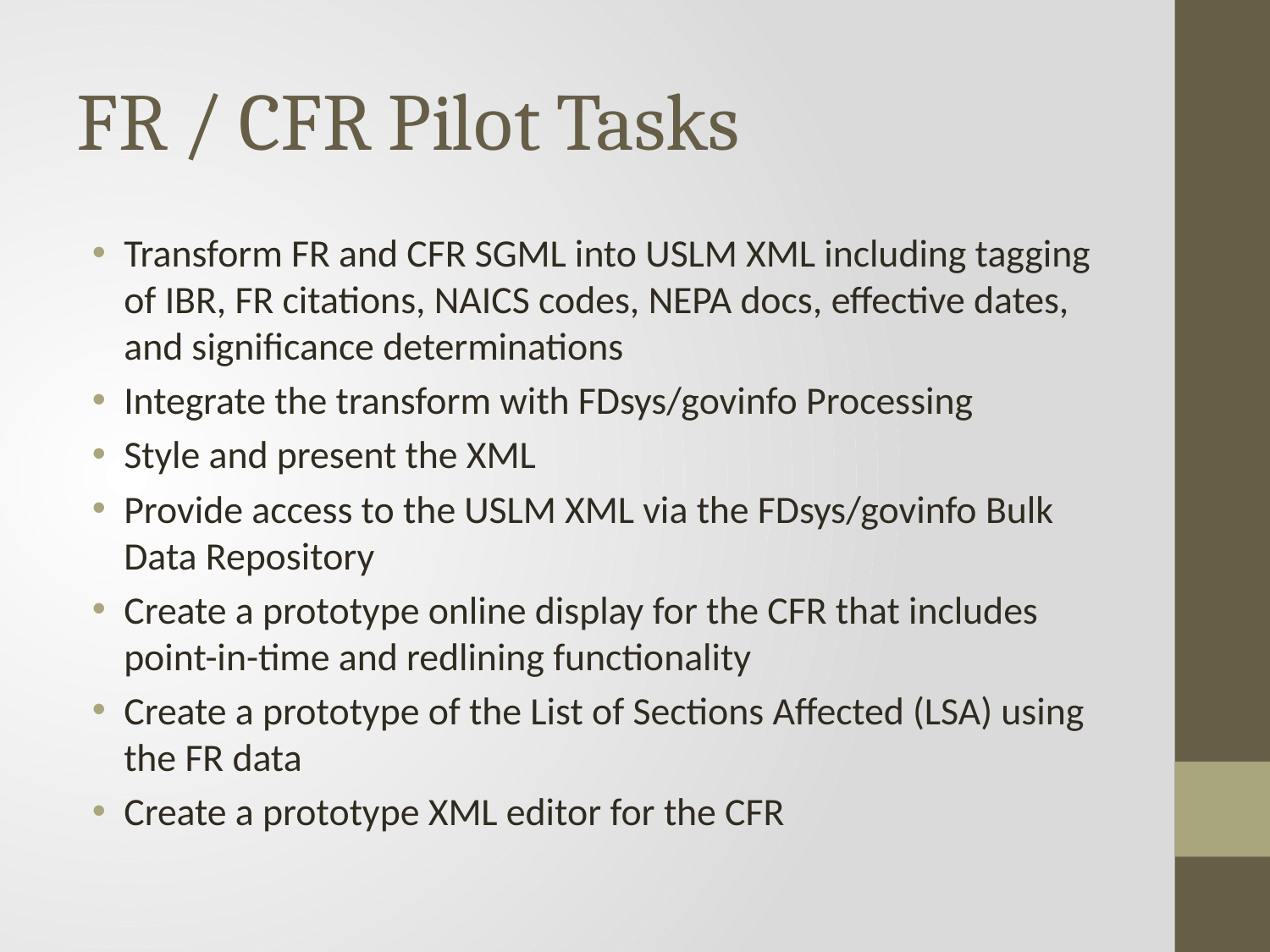

# FR / CFR Pilot Tasks
Transform FR and CFR SGML into USLM XML including tagging of IBR, FR citations, NAICS codes, NEPA docs, effective dates, and significance determinations
Integrate the transform with FDsys/govinfo Processing
Style and present the XML
Provide access to the USLM XML via the FDsys/govinfo Bulk Data Repository
Create a prototype online display for the CFR that includes point-in-time and redlining functionality
Create a prototype of the List of Sections Affected (LSA) using the FR data
Create a prototype XML editor for the CFR